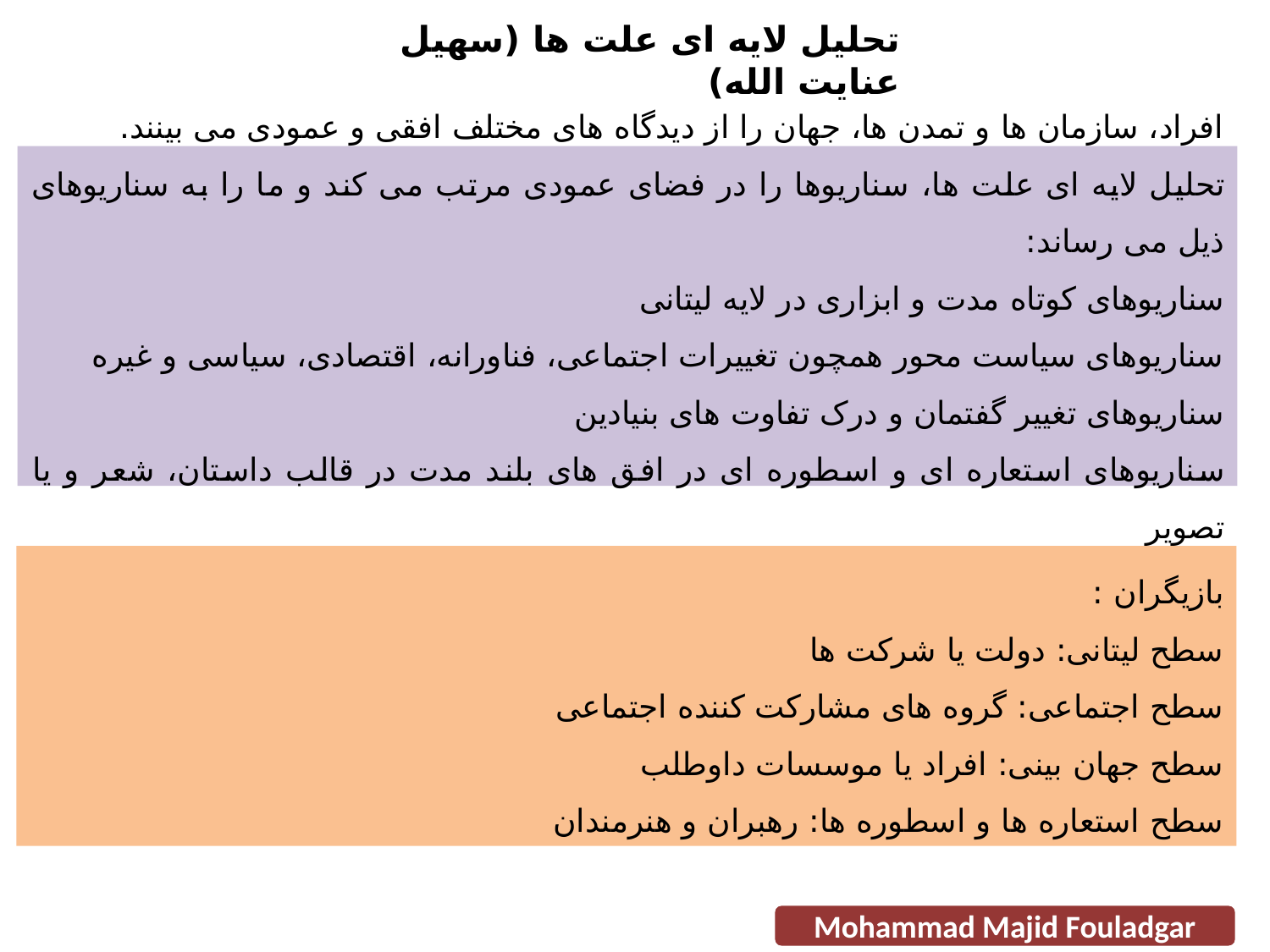

تحلیل لایه ای علت ها (سهیل عنایت الله)
افراد، سازمان ها و تمدن ها، جهان را از دیدگاه های مختلف افقی و عمودی می بینند.
تحلیل لایه ای علت ها، سناریوها را در فضای عمودی مرتب می کند و ما را به سناریوهای ذیل می رساند:
سناریوهای کوتاه مدت و ابزاری در لایه لیتانی
سناریوهای سیاست محور همچون تغییرات اجتماعی، فناورانه، اقتصادی، سیاسی و غیره
سناریوهای تغییر گفتمان و درک تفاوت های بنیادین
سناریوهای استعاره ای و اسطوره ای در افق های بلند مدت در قالب داستان، شعر و یا تصویر
بازیگران :
سطح لیتانی: دولت یا شرکت ها
سطح اجتماعی: گروه های مشارکت کننده اجتماعی
سطح جهان بینی: افراد یا موسسات داوطلب
سطح استعاره ها و اسطوره ها: رهبران و هنرمندان
Mohammad Majid Fouladgar